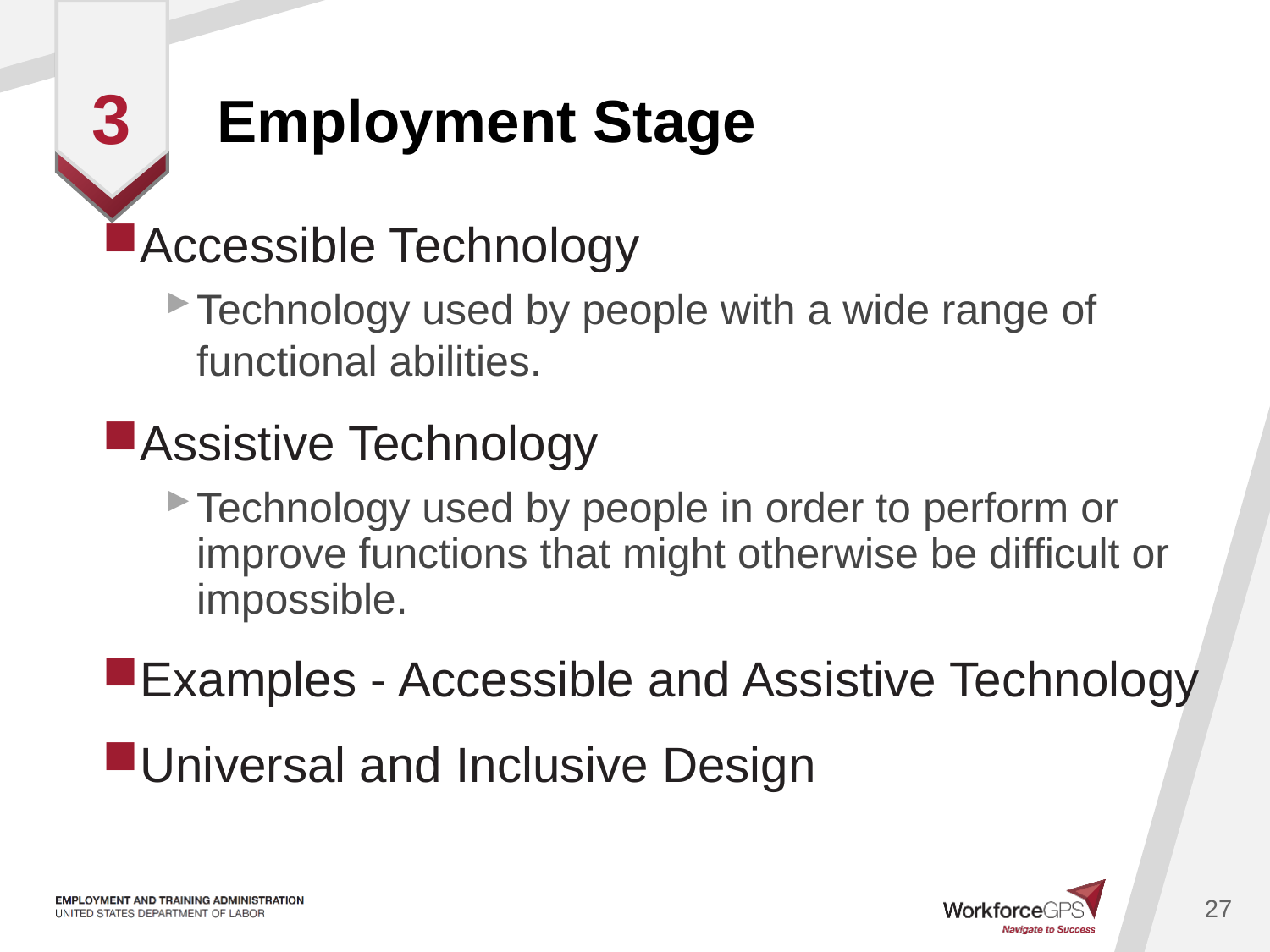

# Employment Stage
3
Accessible Technology
Technology used by people with a wide range of functional abilities.
Assistive Technology
Technology used by people in order to perform or improve functions that might otherwise be difficult or impossible.
Examples - Accessible and Assistive Technology
Universal and Inclusive Design
27